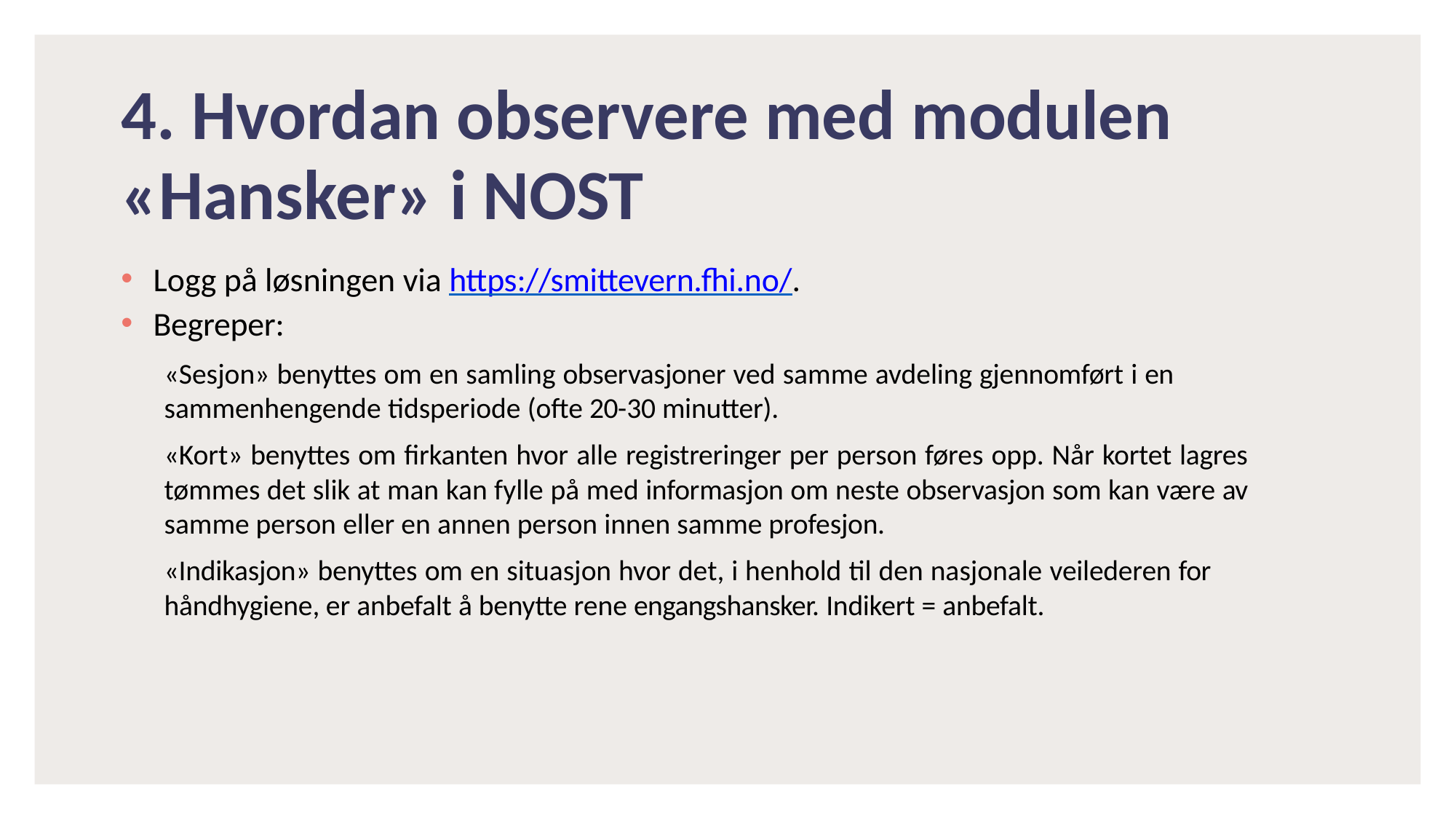

# 4. Hvordan observere med modulen
«Hansker» i NOST
Logg på løsningen via https://smittevern.fhi.no/.
Begreper:
«Sesjon» benyttes om en samling observasjoner ved samme avdeling gjennomført i en sammenhengende tidsperiode (ofte 20-30 minutter).
«Kort» benyttes om firkanten hvor alle registreringer per person føres opp. Når kortet lagres tømmes det slik at man kan fylle på med informasjon om neste observasjon som kan være av samme person eller en annen person innen samme profesjon.
«Indikasjon» benyttes om en situasjon hvor det, i henhold til den nasjonale veilederen for håndhygiene, er anbefalt å benytte rene engangshansker. Indikert = anbefalt.